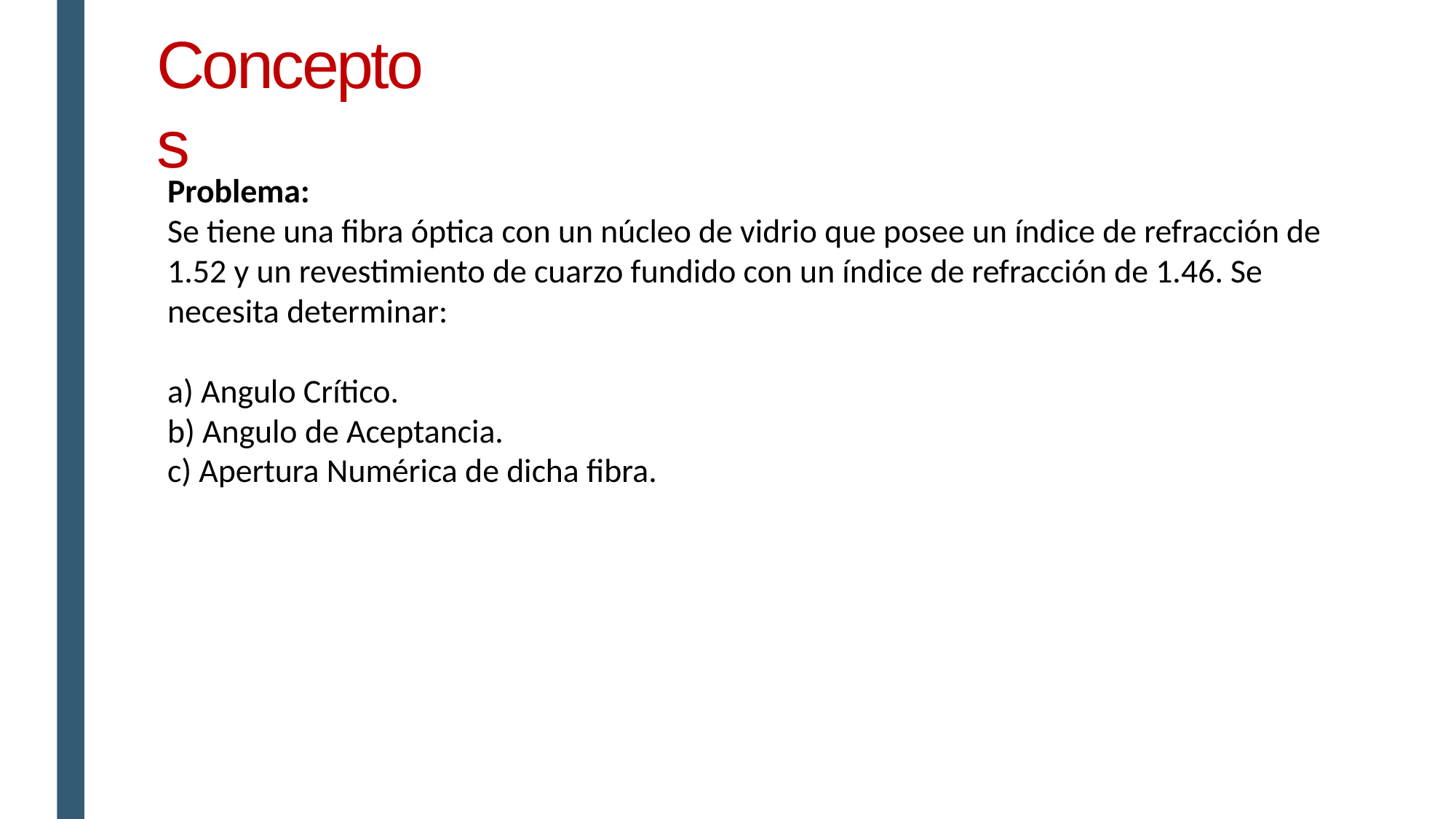

# Conceptos
Problema:
Se tiene una fibra óptica con un núcleo de vidrio que posee un índice de refracción de 1.52 y un revestimiento de cuarzo fundido con un índice de refracción de 1.46. Se necesita determinar:

a) Angulo Crítico.
b) Angulo de Aceptancia.
c) Apertura Numérica de dicha fibra.